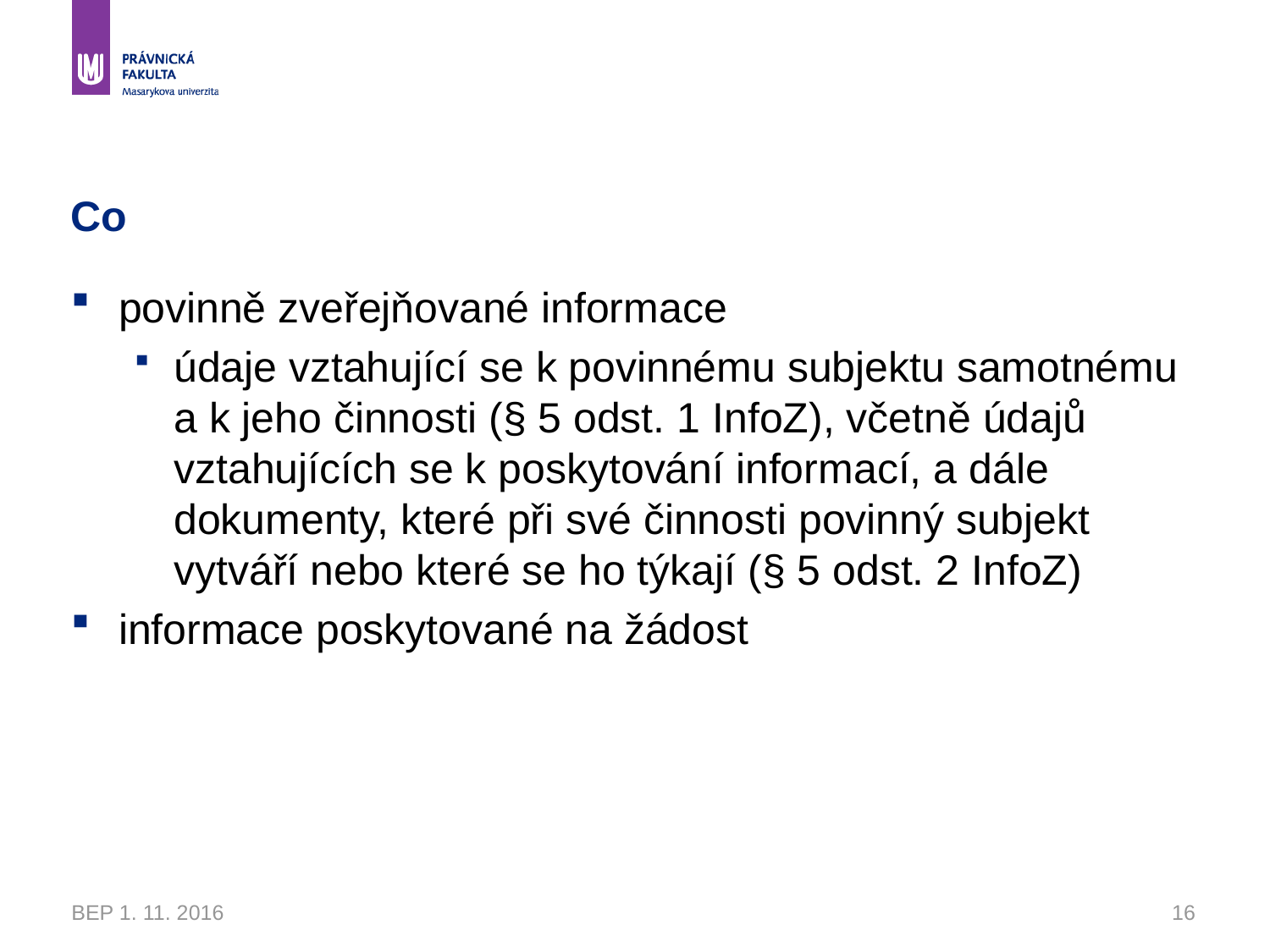

# Co
povinně zveřejňované informace
údaje vztahující se k povinnému subjektu samotnému a k jeho činnosti (§ 5 odst. 1 InfoZ), včetně údajů vztahujících se k poskytování informací, a dále dokumenty, které při své činnosti povinný subjekt vytváří nebo které se ho týkají (§ 5 odst. 2 InfoZ)
informace poskytované na žádost
BEP 1. 11. 2016
16